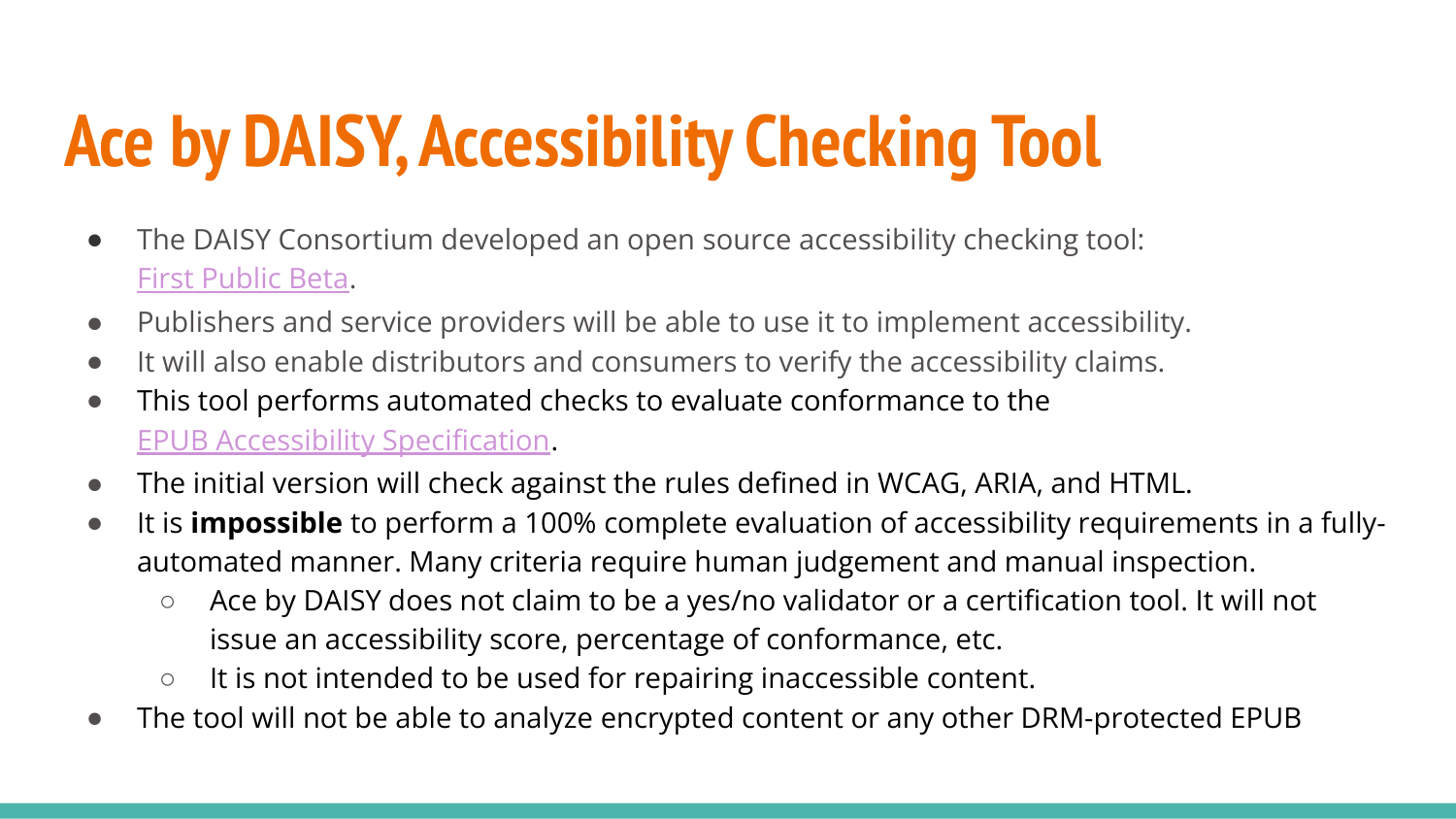

# Ace by DAISY, Accessibility Checking Tool
The DAISY Consortium developed an open source accessibility checking tool: First Public Beta.
Publishers and service providers will be able to use it to implement accessibility.
It will also enable distributors and consumers to verify the accessibility claims.
This tool performs automated checks to evaluate conformance to the EPUB Accessibility Specification.
The initial version will check against the rules defined in WCAG, ARIA, and HTML.
It is impossible to perform a 100% complete evaluation of accessibility requirements in a fully-automated manner. Many criteria require human judgement and manual inspection.
Ace by DAISY does not claim to be a yes/no validator or a certification tool. It will not issue an accessibility score, percentage of conformance, etc.
It is not intended to be used for repairing inaccessible content.
The tool will not be able to analyze encrypted content or any other DRM-protected EPUB